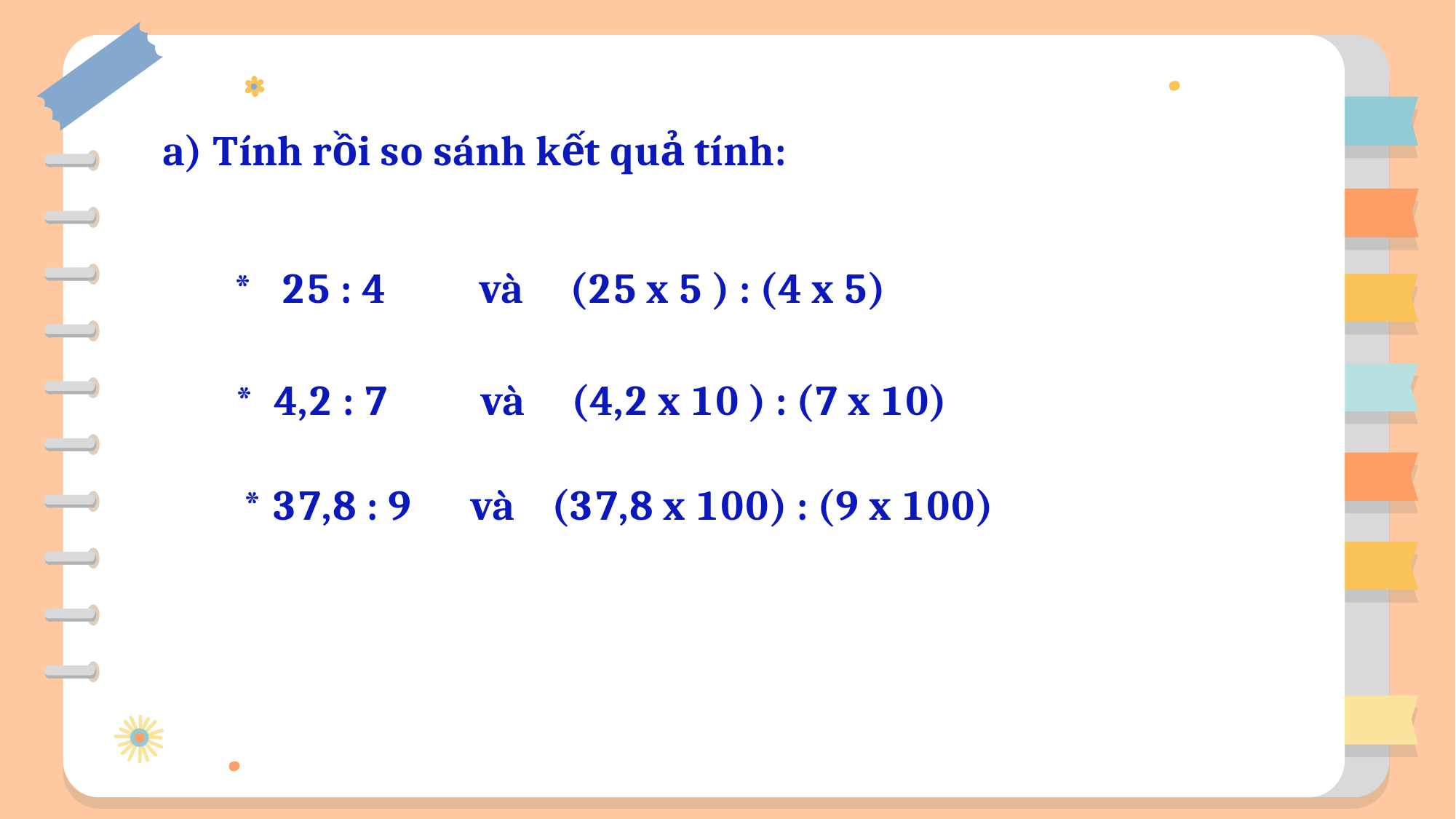

a) Tính rồi so sánh kết quả tính:
và     (25 x 5 ) : (4 x 5)
 *   25 : 4

  *  4,2 : 7
và     (4,2 x 10 ) : (7 x 10)

   * 37,8 : 9
và    (37,8 x 100) : (9 x 100)